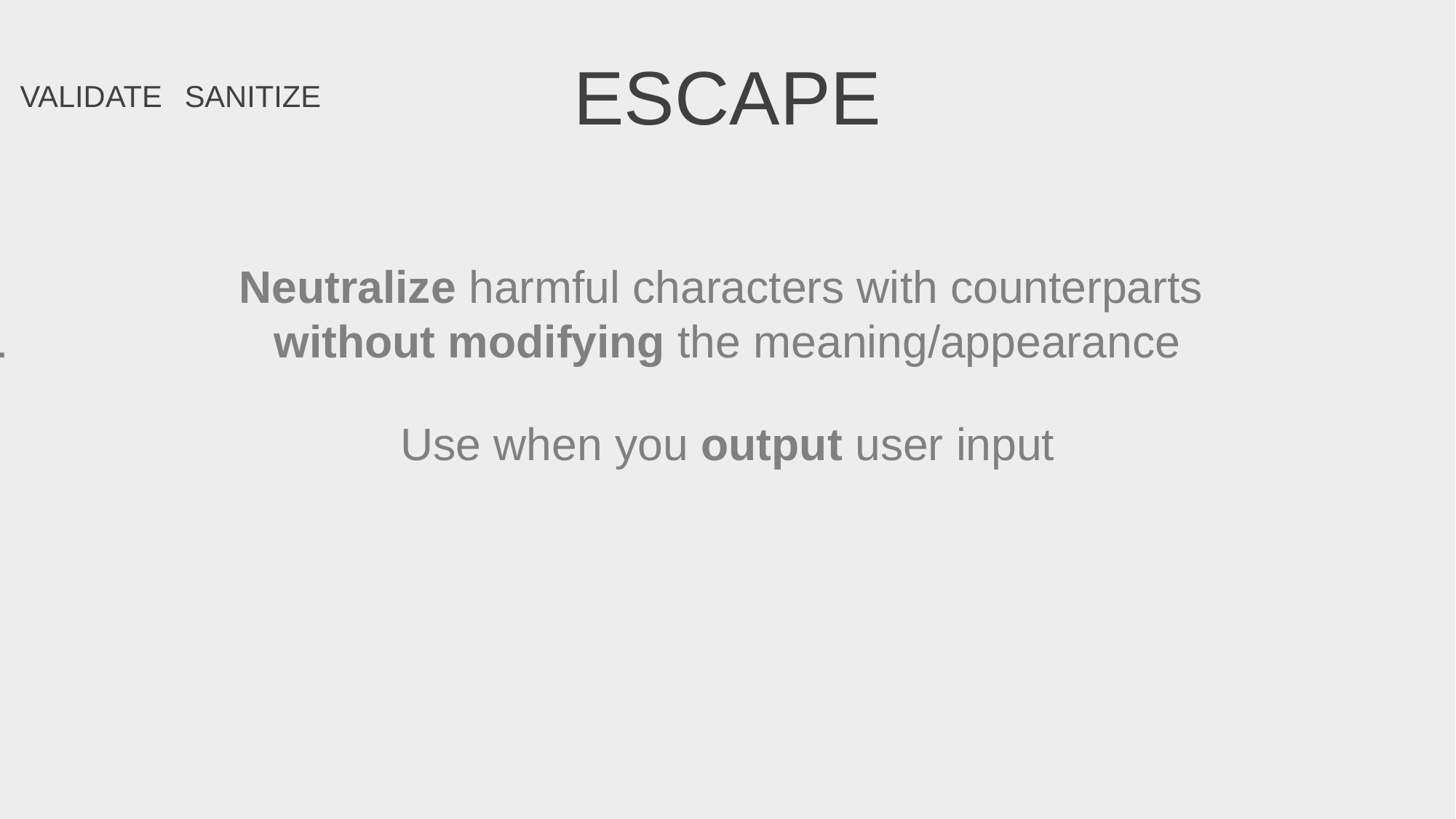

ESCAPE
VALIDATE
SANITIZE
Neutralize harmful characters with counterparts
without modifying the meaning/appearance
Accept user input, but clean-up before use
Strip HTML tags, unnecessary characters, etc.
Use when you cannot immediately reject input
Use when you output user input
Strip HTML:  How to <script>alert(‘xss’);</script>
How to

Strip HTML:  How to <script>alert(‘xss’);</script>
How to alert(‘xss’);

Sanitize file name: my-awesome-song-*****.mp3
my-awesome-song-_____.mp3

HTML Class name: my-class>your-class
my-class_your-class